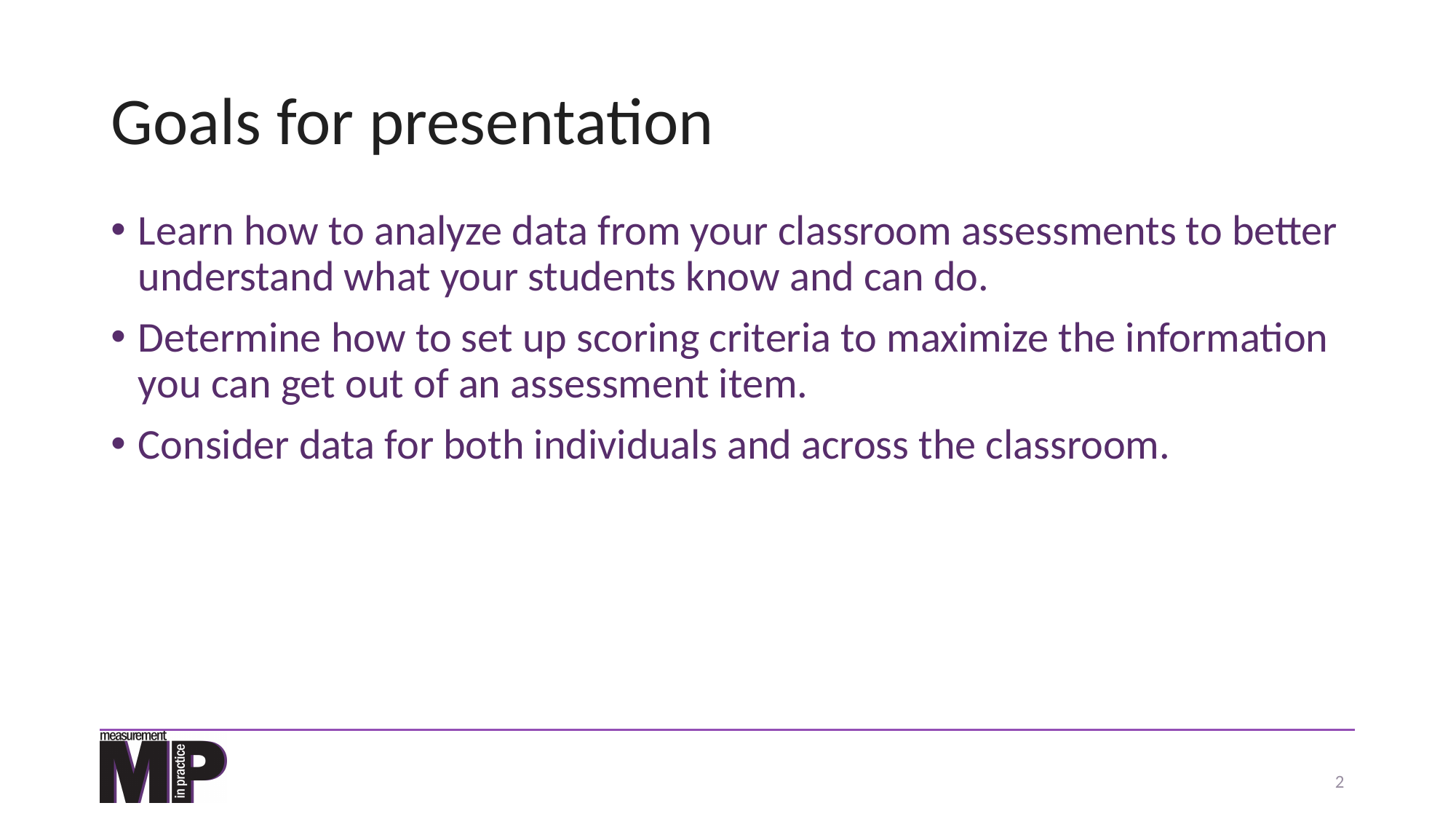

# Goals for presentation
Learn how to analyze data from your classroom assessments to better understand what your students know and can do.
Determine how to set up scoring criteria to maximize the information you can get out of an assessment item.
Consider data for both individuals and across the classroom.
2